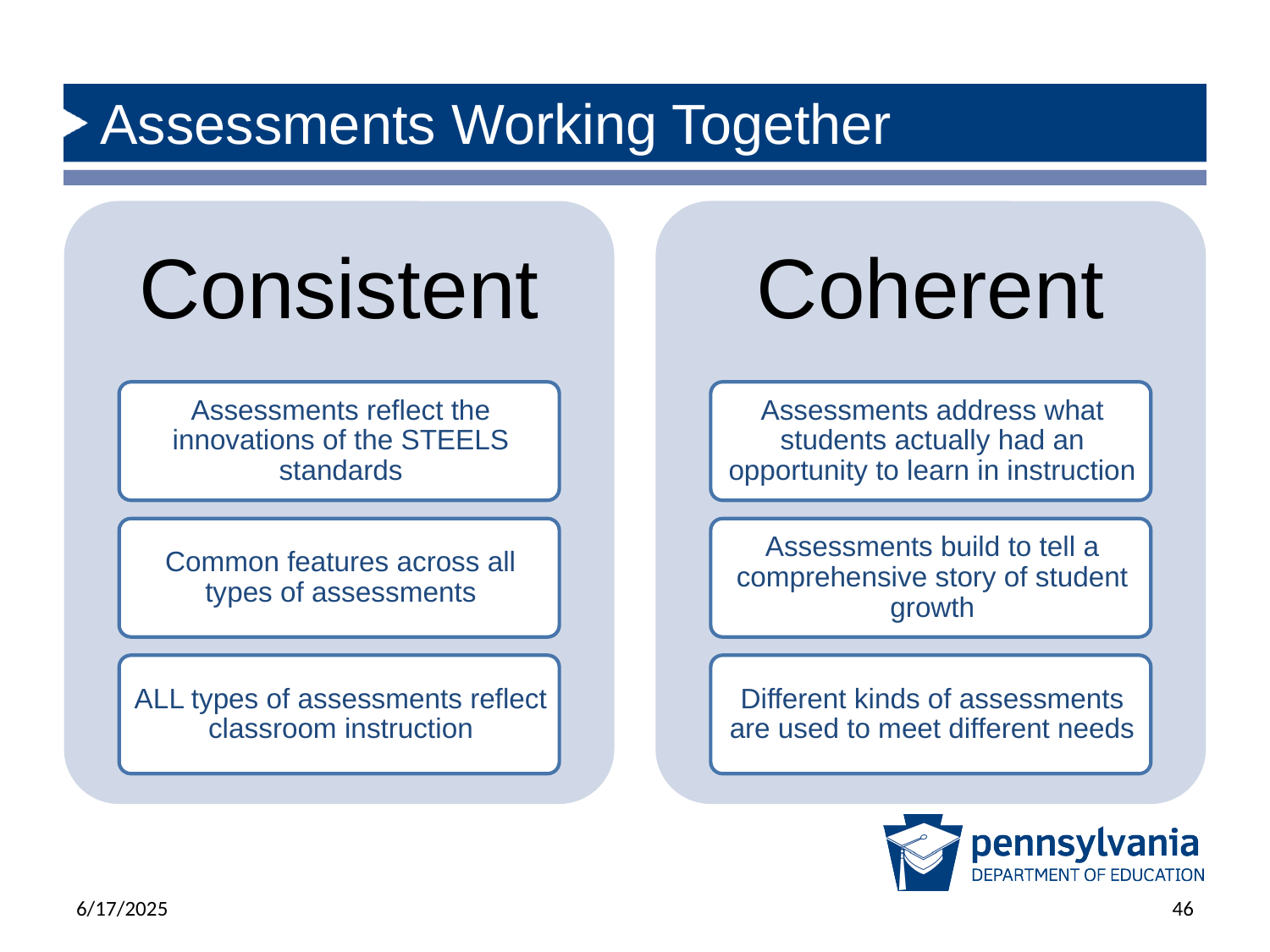

# Assessments Working Together
Consistent
Assessments reflect the innovations of the STEELS standards
Common features across all types of assessments
ALL types of assessments reflect classroom instruction
Coherent
Assessments address what students actually had an opportunity to learn in instruction
Assessments build to tell a comprehensive story of student growth
Different kinds of assessments are used to meet different needs
6/17/2025
46